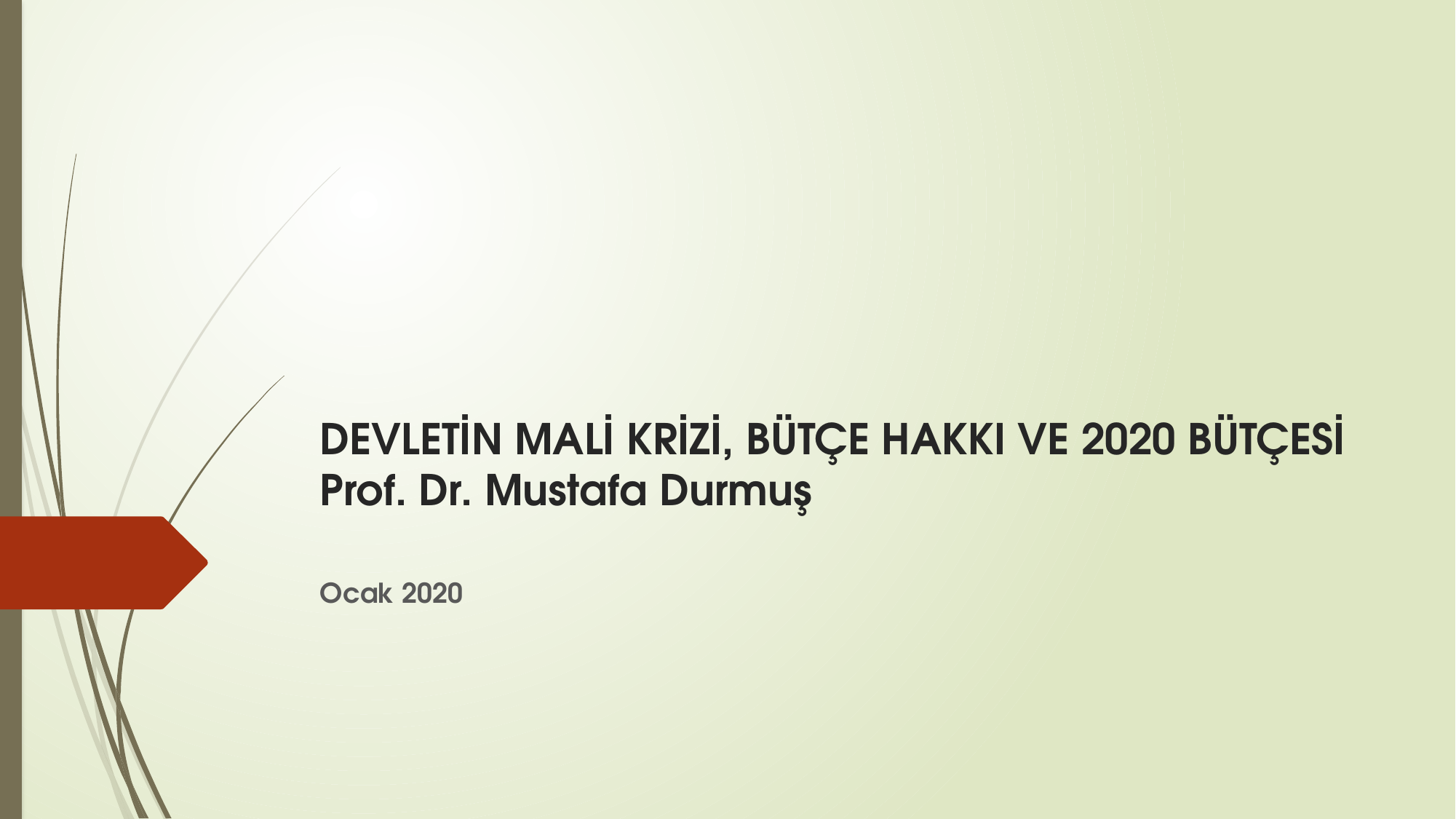

# DEVLETİN MALİ KRİZİ, BÜTÇE HAKKI VE 2020 BÜTÇESİ Prof. Dr. Mustafa Durmuş
Ocak 2020